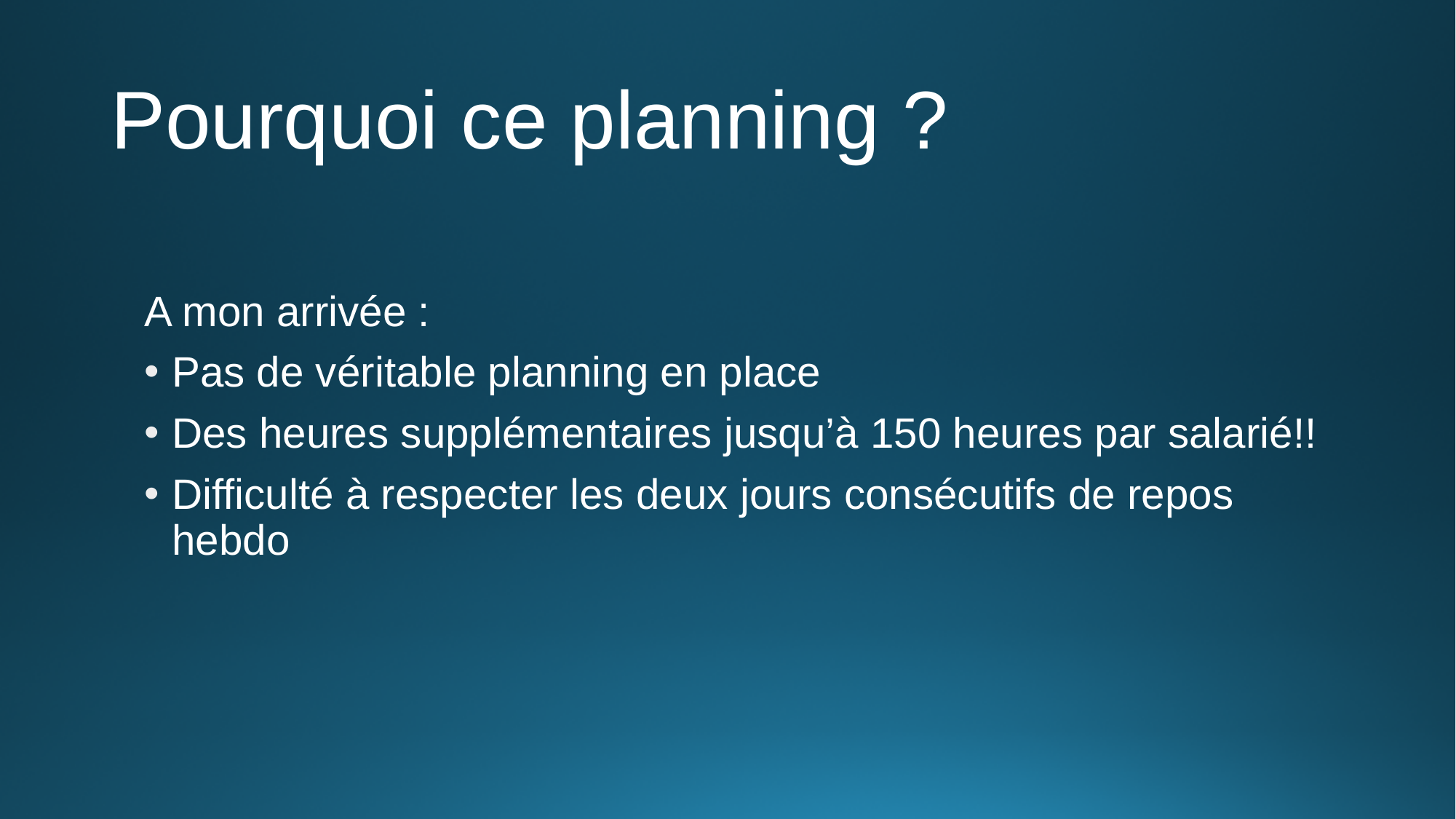

# Pourquoi ce planning ?

A mon arrivée :
Pas de véritable planning en place
Des heures supplémentaires jusqu’à 150 heures par salarié!!
Difficulté à respecter les deux jours consécutifs de repos hebdo